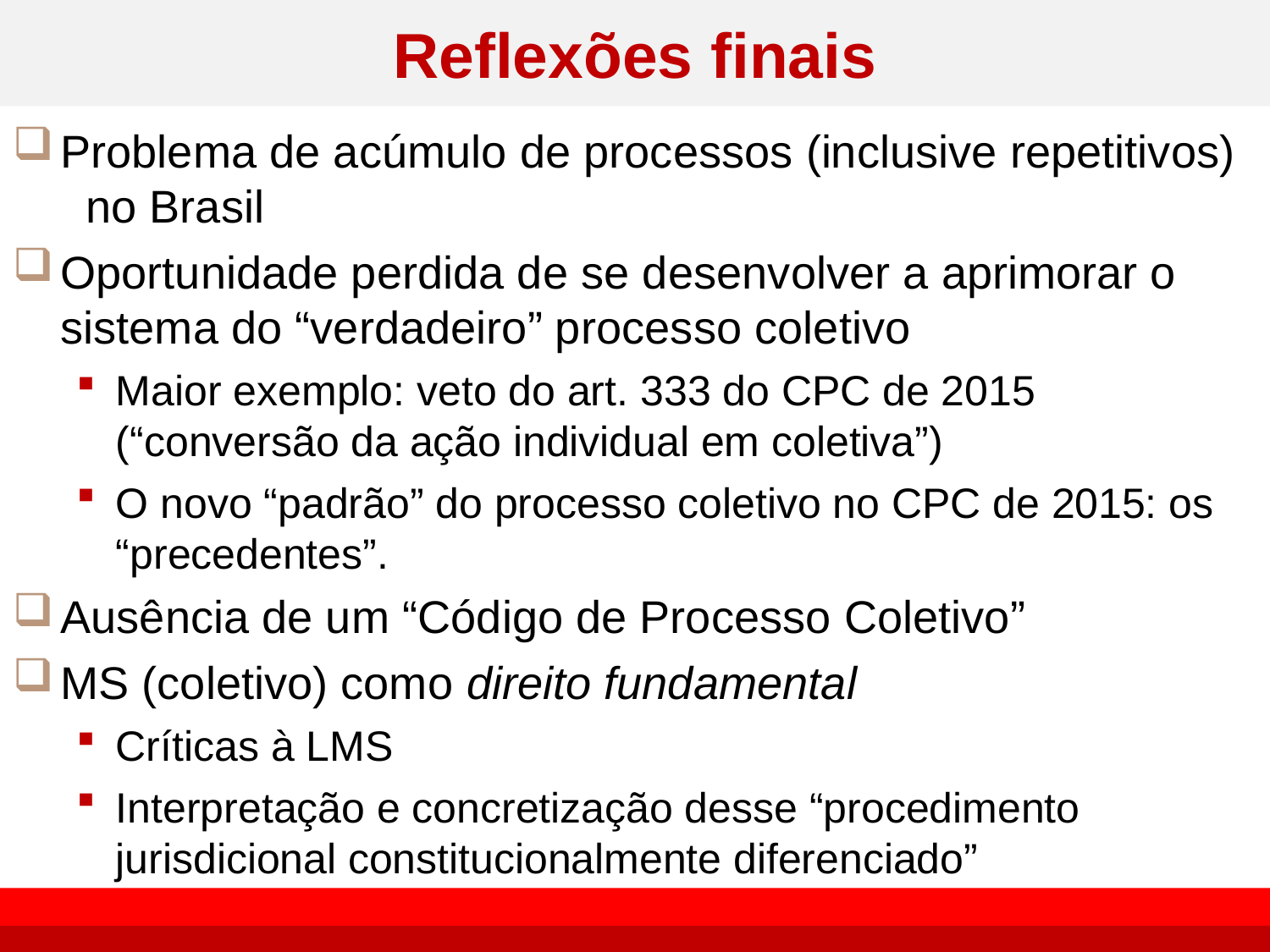

# Reflexões finais
Problema de acúmulo de processos (inclusive repetitivos)    no Brasil
Oportunidade perdida de se desenvolver a aprimorar o sistema do “verdadeiro” processo coletivo
Maior exemplo: veto do art. 333 do CPC de 2015 (“conversão da ação individual em coletiva”)
O novo “padrão” do processo coletivo no CPC de 2015: os “precedentes”.
Ausência de um “Código de Processo Coletivo”
MS (coletivo) como direito fundamental
Críticas à LMS
Interpretação e concretização desse “procedimento jurisdicional constitucionalmente diferenciado”